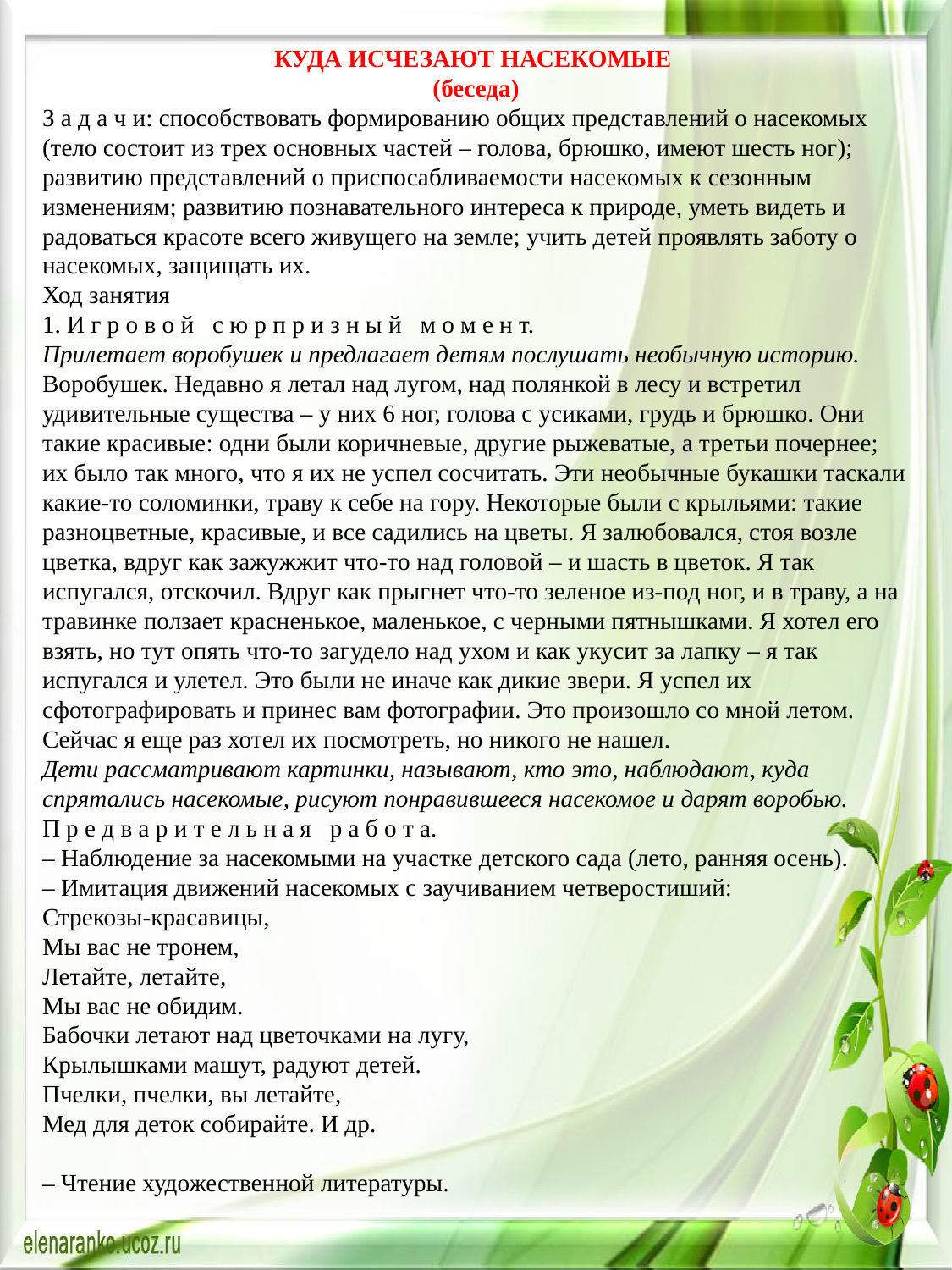

КУДА ИСЧЕЗАЮТ НАСЕКОМЫЕ
(беседа)
З а д а ч и: способствовать формированию общих представлений о насекомых (тело состоит из трех основных частей – голова, брюшко, имеют шесть ног); развитию представлений о приспосабливаемости насекомых к сезонным изменениям; развитию познавательного интереса к природе, уметь видеть и радоваться красоте всего живущего на земле; учить детей проявлять заботу о насекомых, защищать их.
Ход занятия
1. И г р о в о й   с ю р п р и з н ы й   м о м е н т.
Прилетает воробушек и предлагает детям послушать необычную историю.
Воробушек. Недавно я летал над лугом, над полянкой в лесу и встретил удивительные существа – у них 6 ног, голова с усиками, грудь и брюшко. Они такие красивые: одни были коричневые, другие рыжеватые, а третьи почернее; их было так много, что я их не успел сосчитать. Эти необычные букашки таскали какие-то соломинки, траву к себе на гору. Некоторые были с крыльями: такие разноцветные, красивые, и все садились на цветы. Я залюбовался, стоя возле цветка, вдруг как зажужжит что-то над головой – и шасть в цветок. Я так испугался, отскочил. Вдруг как прыгнет что-то зеленое из-под ног, и в траву, а на травинке ползает красненькое, маленькое, с черными пятнышками. Я хотел его взять, но тут опять что-то загудело над ухом и как укусит за лапку – я так испугался и улетел. Это были не иначе как дикие звери. Я успел их сфотографировать и принес вам фотографии. Это произошло со мной летом. Сейчас я еще раз хотел их посмотреть, но никого не нашел.
Дети рассматривают картинки, называют, кто это, наблюдают, куда спрятались насекомые, рисуют понравившееся насекомое и дарят воробью.
П р е д в а р и т е л ь н а я   р а б о т а.
– Наблюдение за насекомыми на участке детского сада (лето, ранняя осень).
– Имитация движений насекомых с заучиванием четверостиший:
Стрекозы-красавицы,
Мы вас не тронем,
Летайте, летайте,
Мы вас не обидим.
Бабочки летают над цветочками на лугу,
Крылышками машут, радуют детей.
Пчелки, пчелки, вы летайте,
Мед для деток собирайте. И др.

– Чтение художественной литературы.